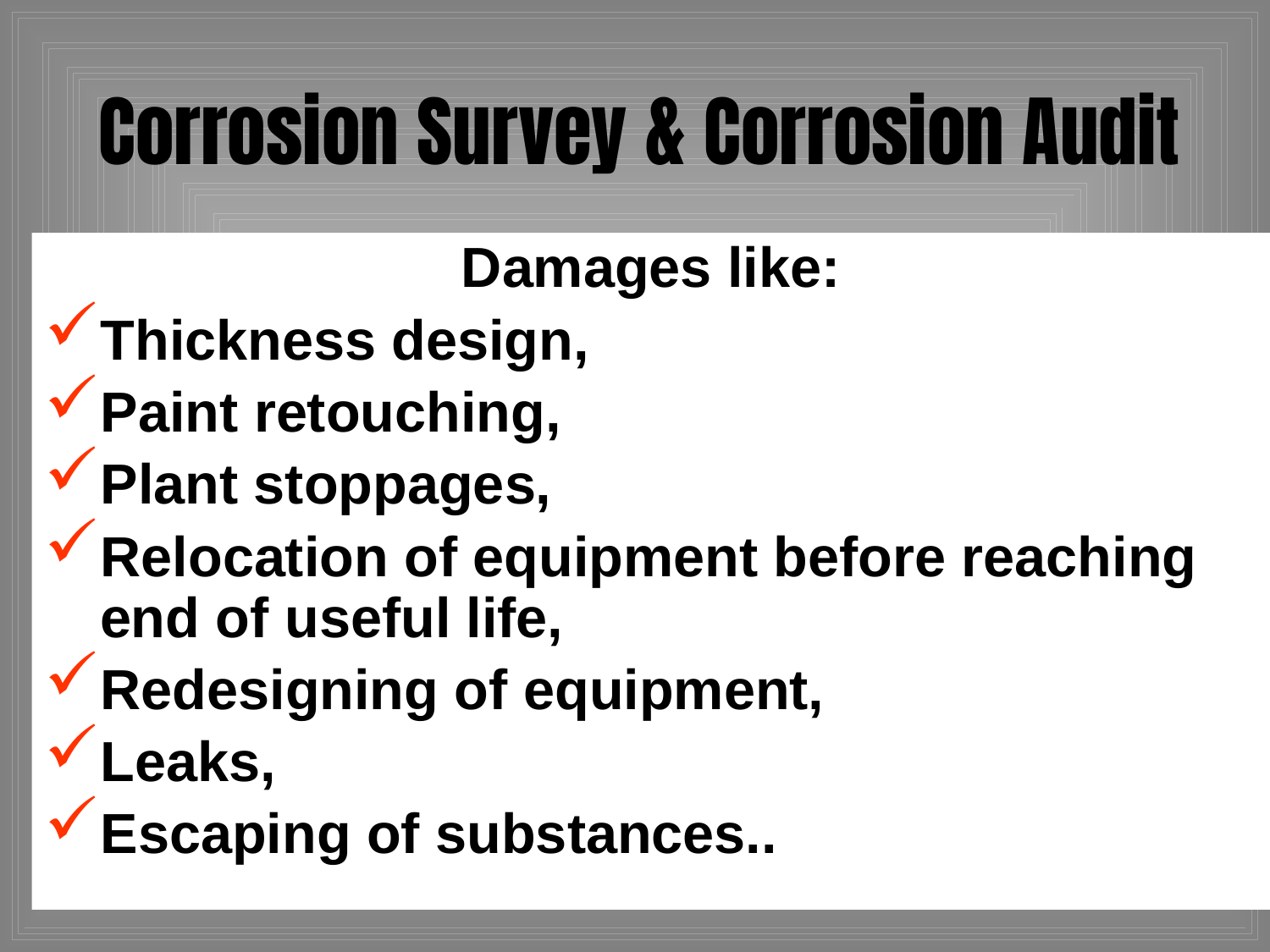

# Corrosion Survey & Corrosion Audit
Damages like:
Thickness design,
Paint retouching,
Plant stoppages,
Relocation of equipment before reaching end of useful life,
Redesigning of equipment,
Leaks,
Escaping of substances..